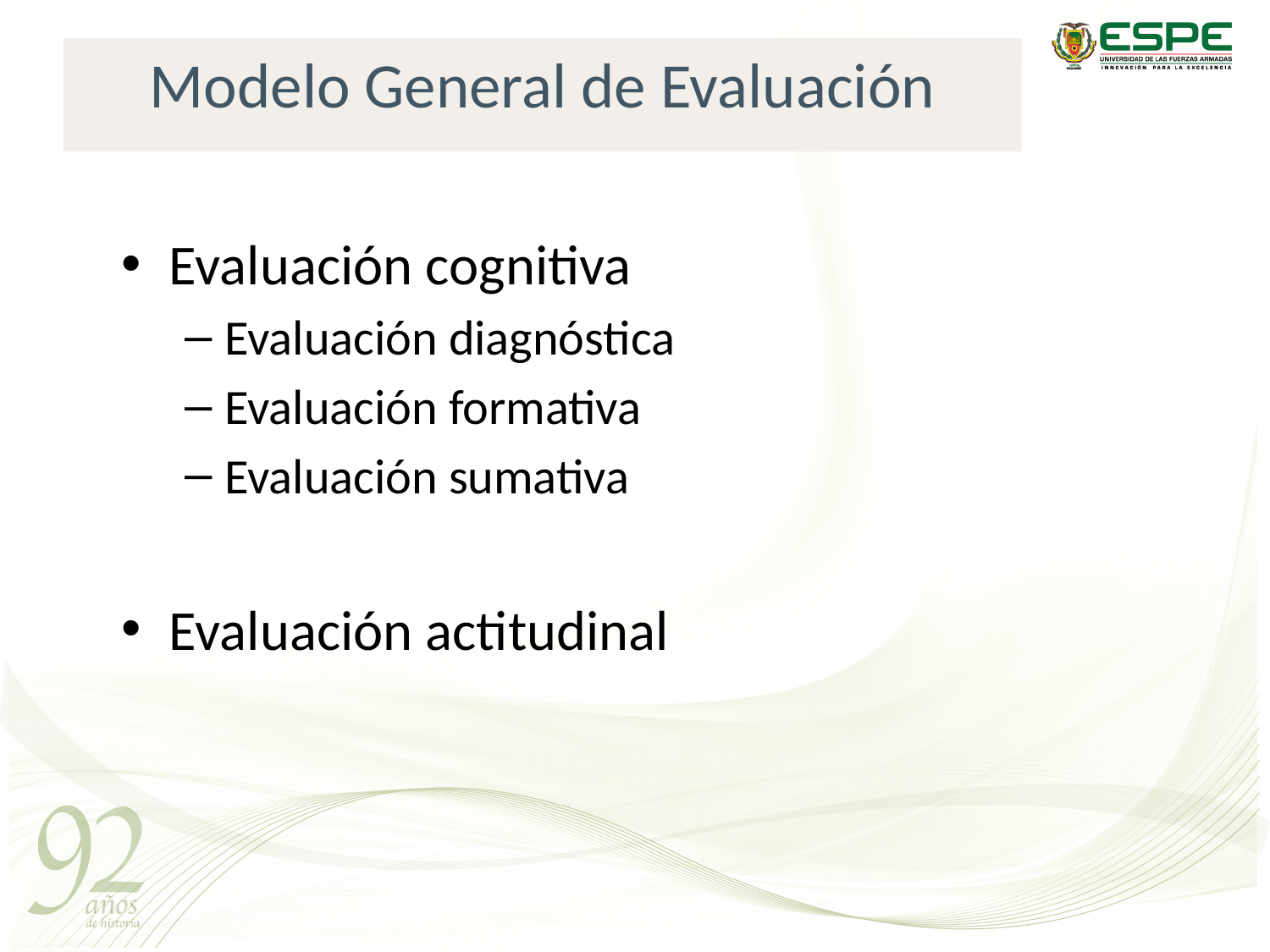

# Modelo General de Evaluación
Evaluación cognitiva
Evaluación diagnóstica
Evaluación formativa
Evaluación sumativa

Evaluación actitudinal